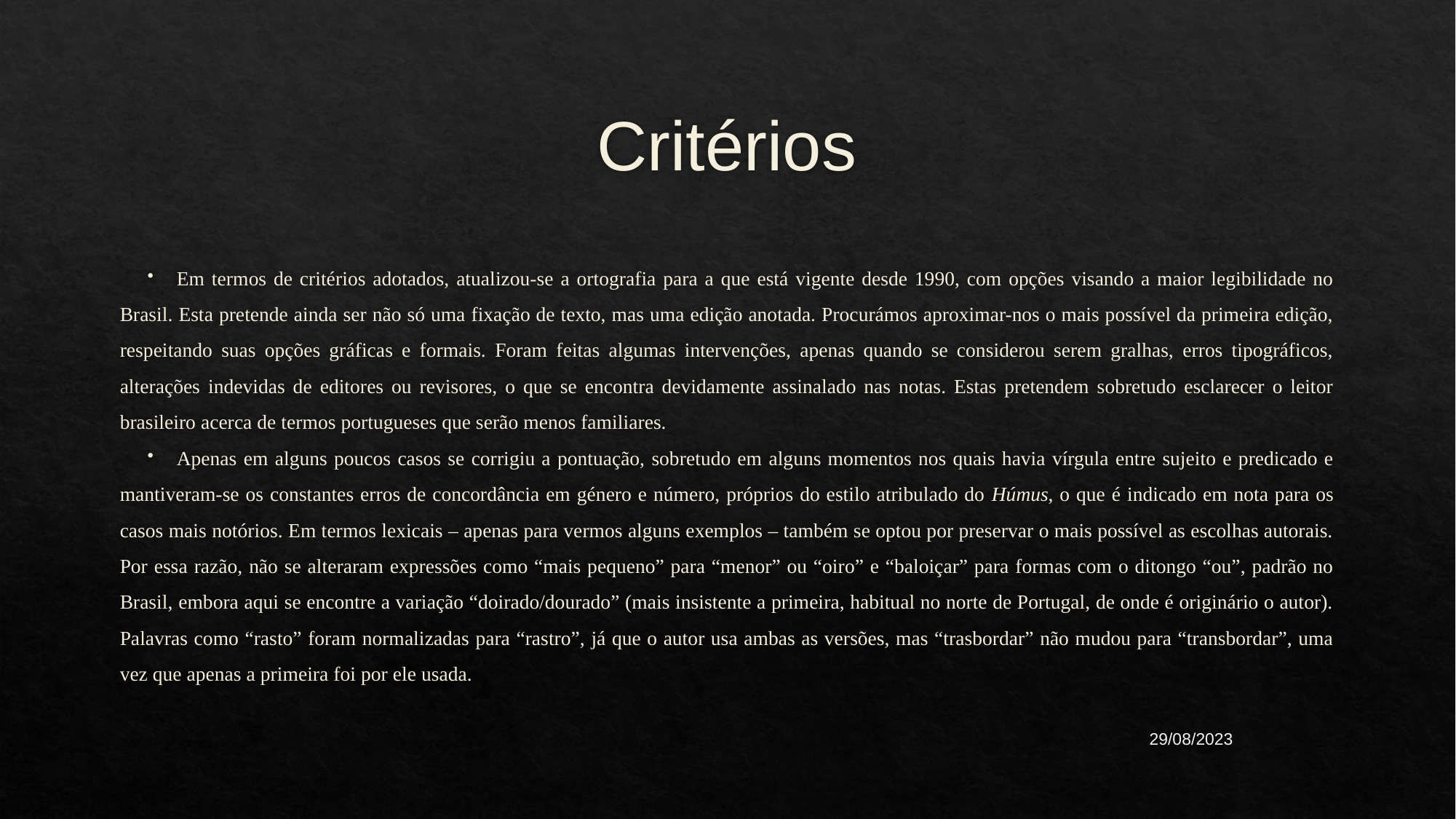

# Critérios
Em termos de critérios adotados, atualizou-se a ortografia para a que está vigente desde 1990, com opções visando a maior legibilidade no Brasil. Esta pretende ainda ser não só uma fixação de texto, mas uma edição anotada. Procurámos aproximar-nos o mais possível da primeira edição, respeitando suas opções gráficas e formais. Foram feitas algumas intervenções, apenas quando se considerou serem gralhas, erros tipográficos, alterações indevidas de editores ou revisores, o que se encontra devidamente assinalado nas notas. Estas pretendem sobretudo esclarecer o leitor brasileiro acerca de termos portugueses que serão menos familiares.
Apenas em alguns poucos casos se corrigiu a pontuação, sobretudo em alguns momentos nos quais havia vírgula entre sujeito e predicado e mantiveram-se os constantes erros de concordância em género e número, próprios do estilo atribulado do Húmus, o que é indicado em nota para os casos mais notórios. Em termos lexicais – apenas para vermos alguns exemplos – também se optou por preservar o mais possível as escolhas autorais. Por essa razão, não se alteraram expressões como “mais pequeno” para “menor” ou “oiro” e “baloiçar” para formas com o ditongo “ou”, padrão no Brasil, embora aqui se encontre a variação “doirado/dourado” (mais insistente a primeira, habitual no norte de Portugal, de onde é originário o autor). Palavras como “rasto” foram normalizadas para “rastro”, já que o autor usa ambas as versões, mas “trasbordar” não mudou para “transbordar”, uma vez que apenas a primeira foi por ele usada.

29/08/2023